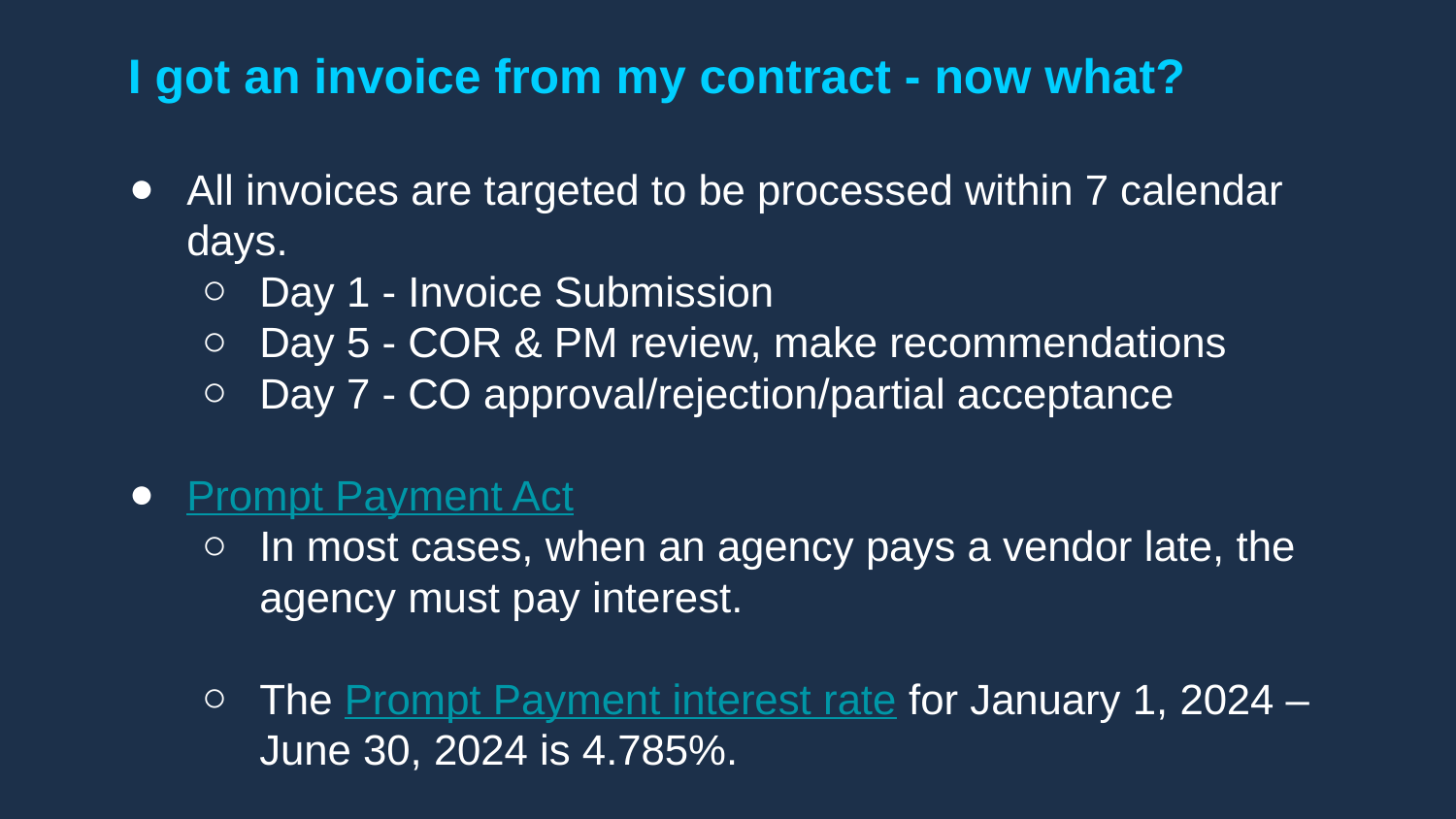

# I got an invoice from my contract - now what?

All invoices are targeted to be processed within 7 calendar days.
Day 1 - Invoice Submission
Day 5 - COR & PM review, make recommendations
Day 7 - CO approval/rejection/partial acceptance

Prompt Payment Act
In most cases, when an agency pays a vendor late, the agency must pay interest.

The Prompt Payment interest rate for January 1, 2024 – June 30, 2024 is 4.785%.